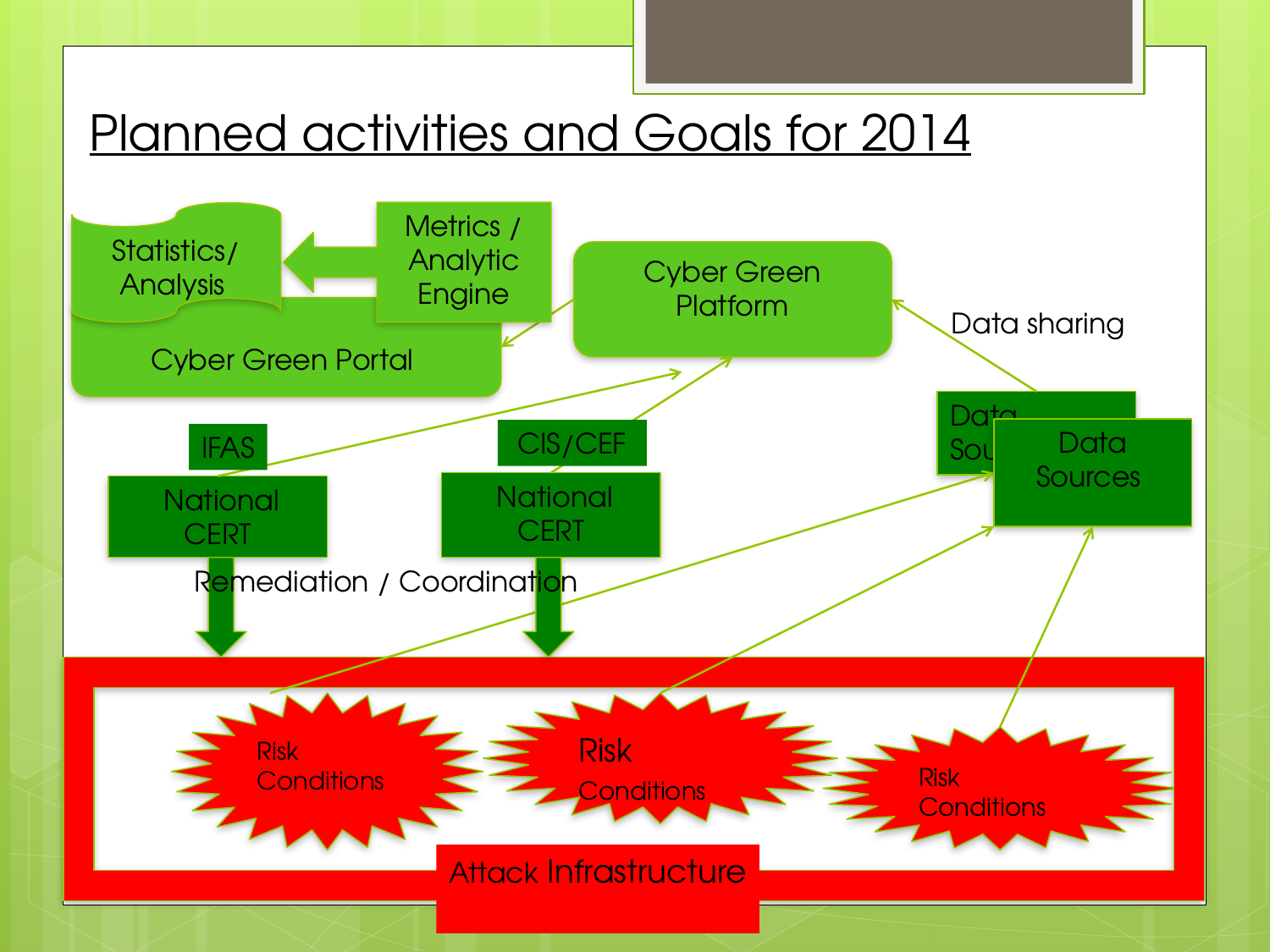

# Planned activities and Goals for 2014
Metrics / Analytic Engine
Statistics/Analysis
Cyber Green Platform

Cyber Green Portal
Data sharing
Data Sources
Data Sources
CIS/CEF
IFAS
 National CERT
 National CERT
Remediation / Coordination

Risk Conditions
Risk Conditions
Risk Conditions
Attack Infrastructure